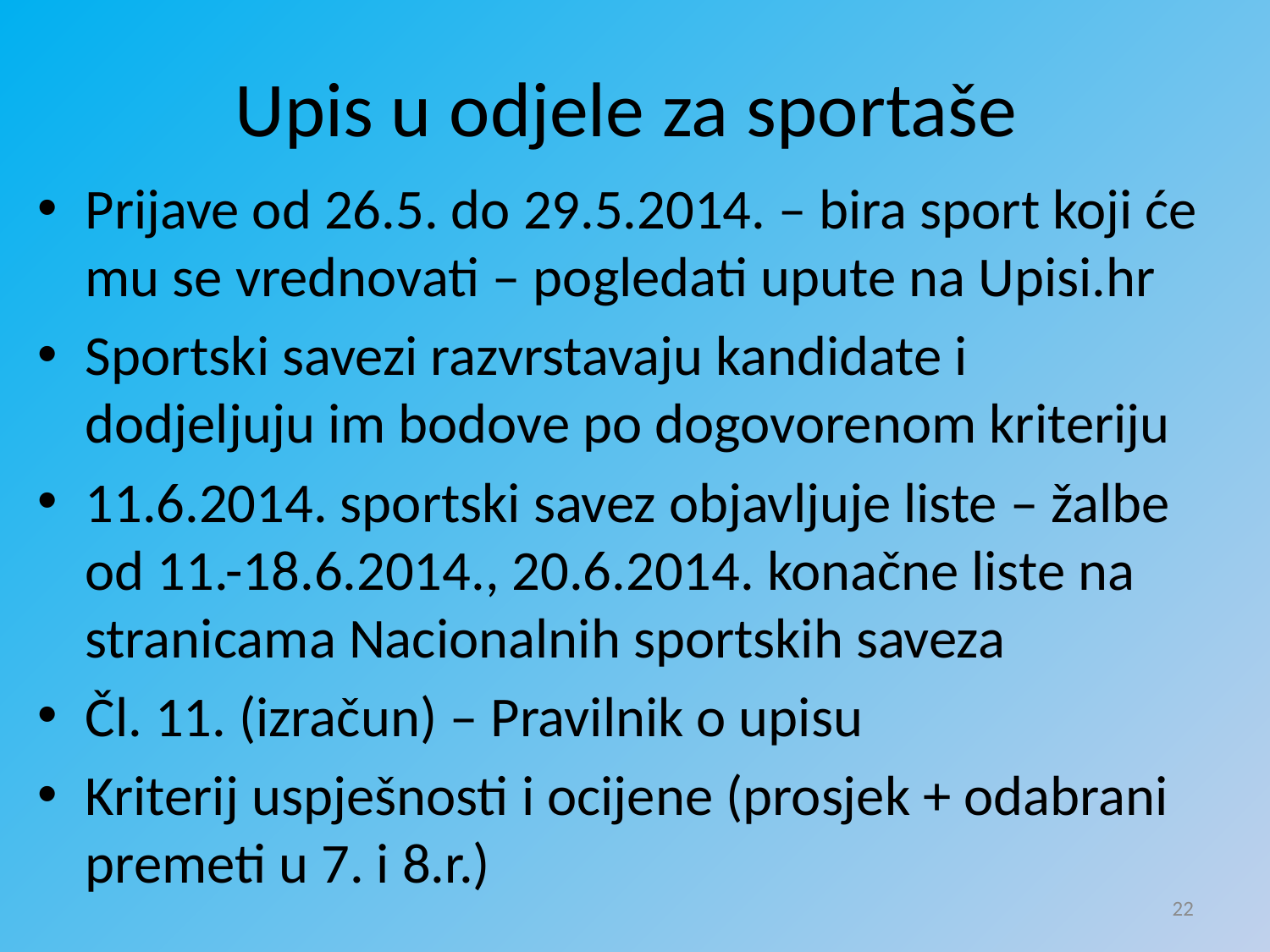

# Upis u odjele za sportaše
Prijave od 26.5. do 29.5.2014. – bira sport koji će mu se vrednovati – pogledati upute na Upisi.hr
Sportski savezi razvrstavaju kandidate i dodjeljuju im bodove po dogovorenom kriteriju
11.6.2014. sportski savez objavljuje liste – žalbe od 11.-18.6.2014., 20.6.2014. konačne liste na stranicama Nacionalnih sportskih saveza
Čl. 11. (izračun) – Pravilnik o upisu
Kriterij uspješnosti i ocijene (prosjek + odabrani premeti u 7. i 8.r.)
22